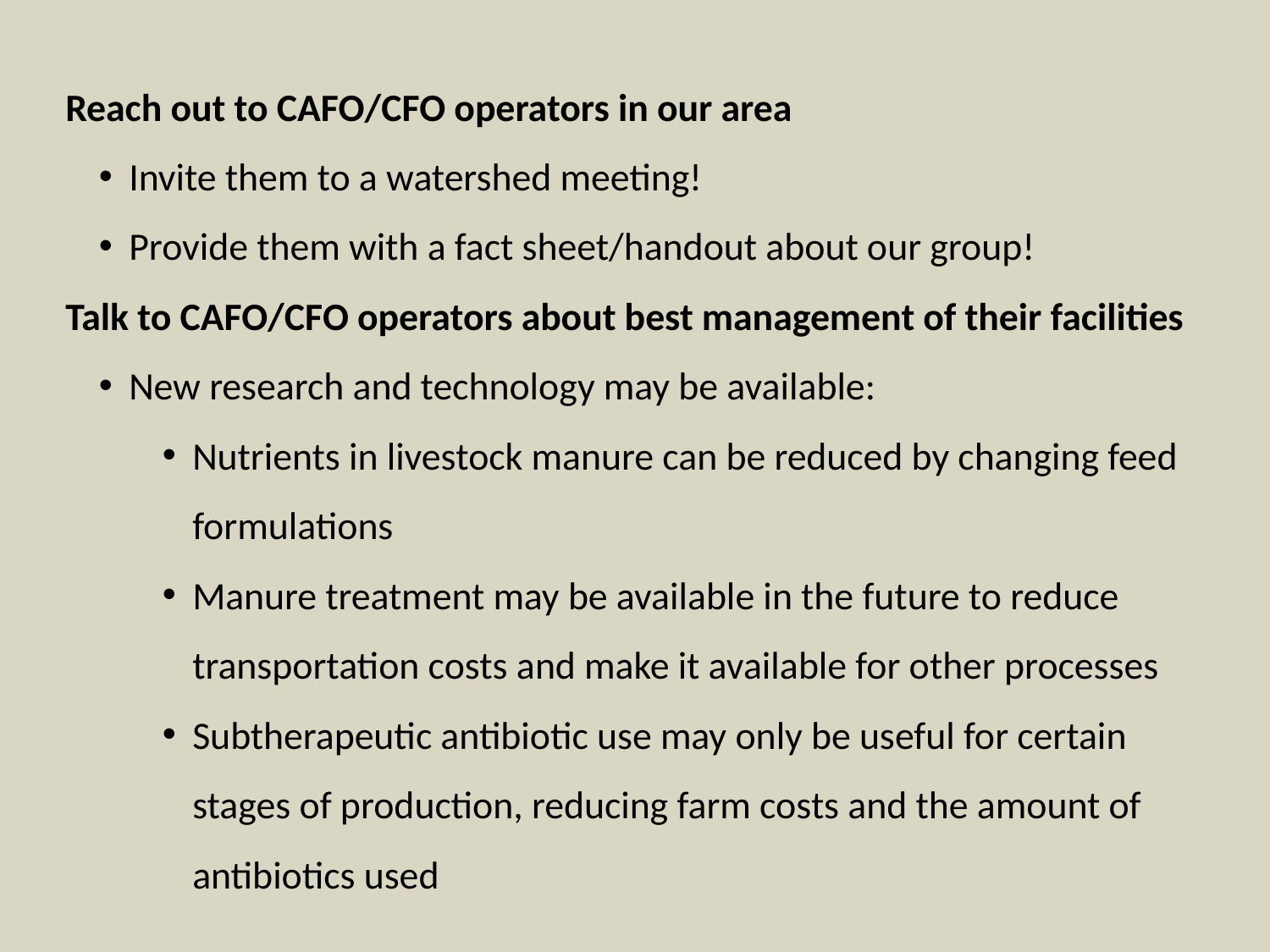

Reach out to CAFO/CFO operators in our area
Invite them to a watershed meeting!
Provide them with a fact sheet/handout about our group!
Talk to CAFO/CFO operators about best management of their facilities
New research and technology may be available:
Nutrients in livestock manure can be reduced by changing feed formulations
Manure treatment may be available in the future to reduce transportation costs and make it available for other processes
Subtherapeutic antibiotic use may only be useful for certain stages of production, reducing farm costs and the amount of antibiotics used